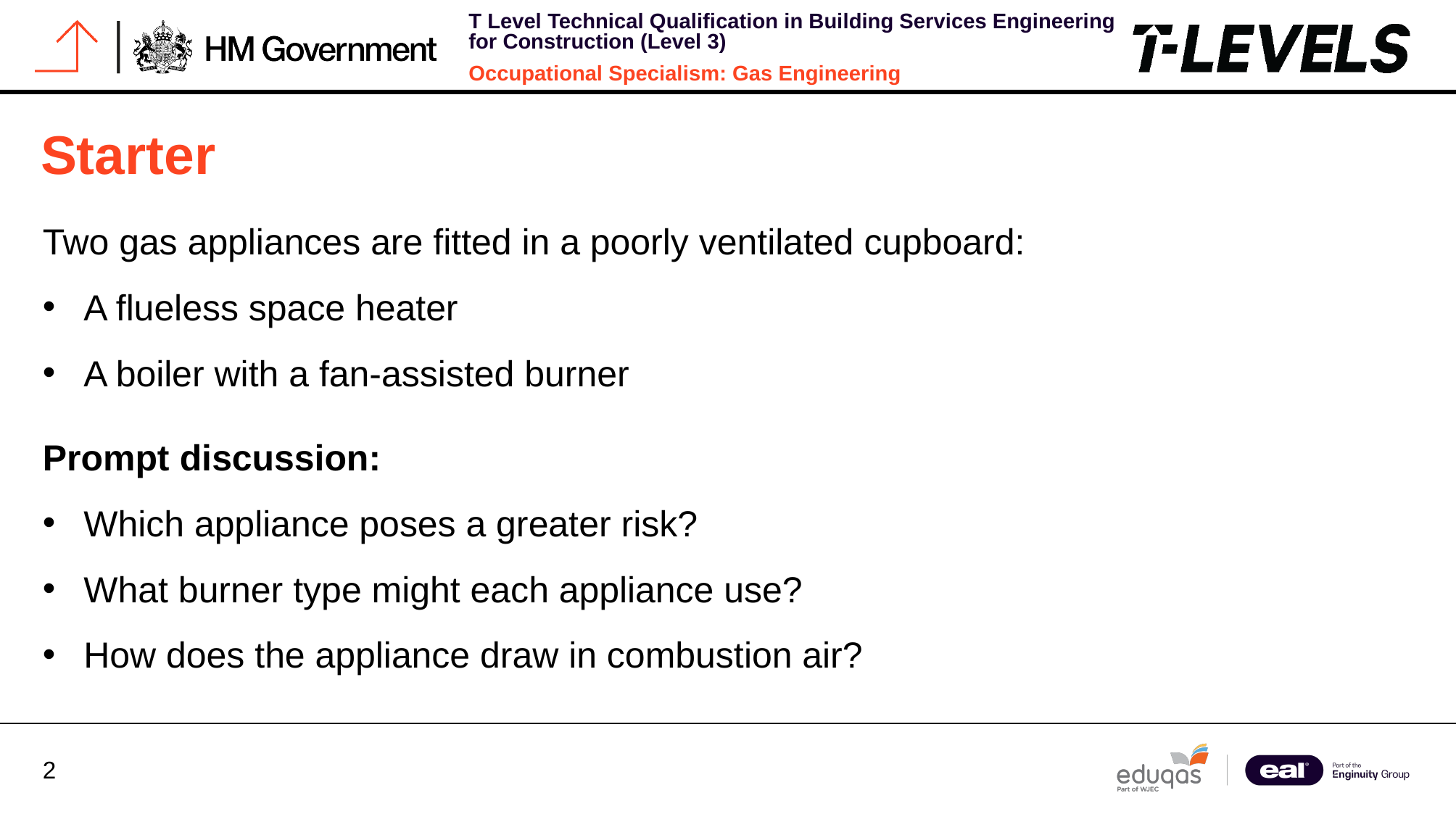

# Starter
Two gas appliances are fitted in a poorly ventilated cupboard:
A flueless space heater
A boiler with a fan-assisted burner
Prompt discussion:
Which appliance poses a greater risk?
What burner type might each appliance use?
How does the appliance draw in combustion air?